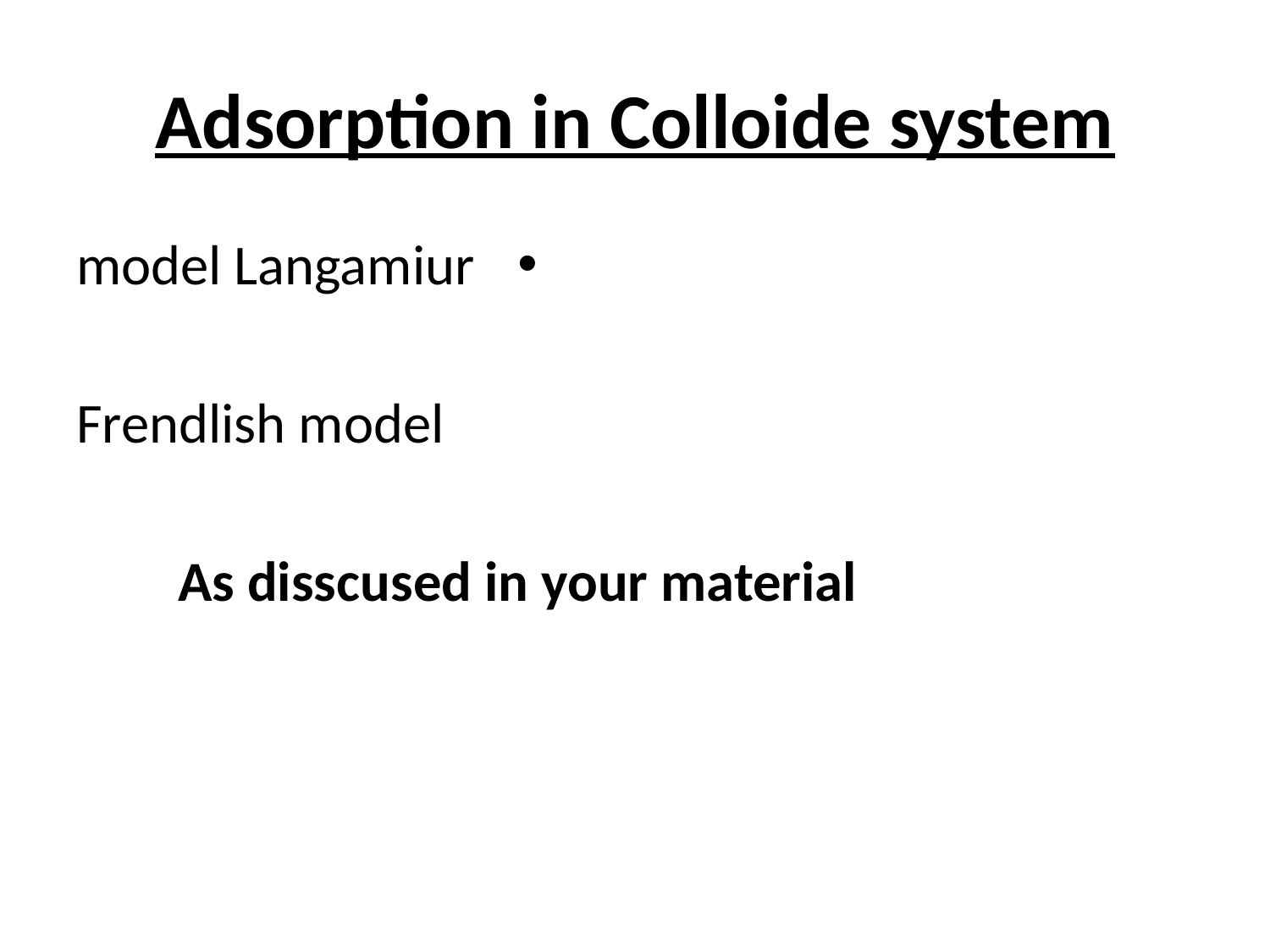

# Adsorption in Colloide system
 model Langamiur

Frendlish model

        As disscused in your material